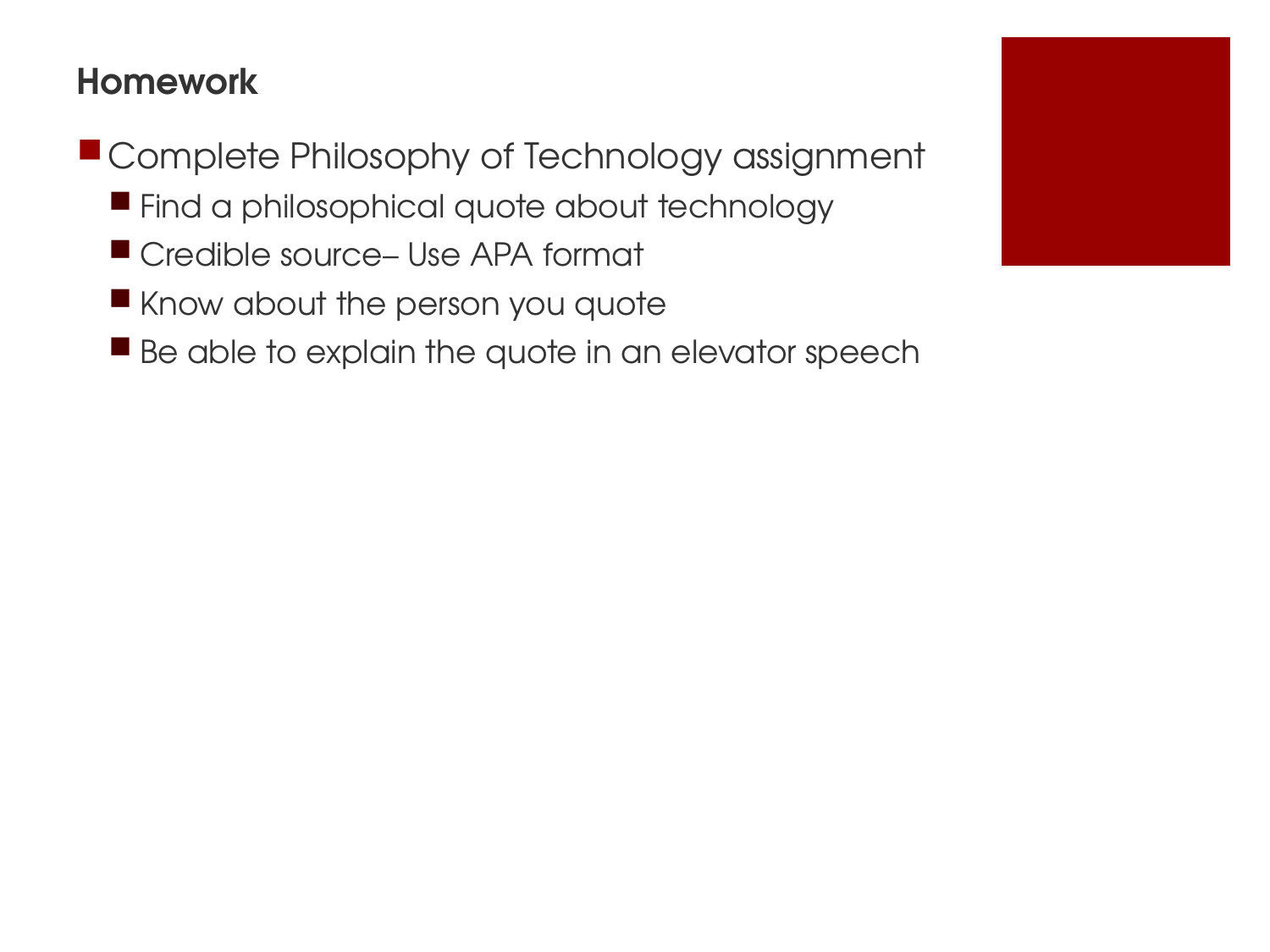

Homework
Complete Philosophy of Technology assignment
Find a philosophical quote about technology
Credible source– Use APA format
Know about the person you quote
Be able to explain the quote in an elevator speech